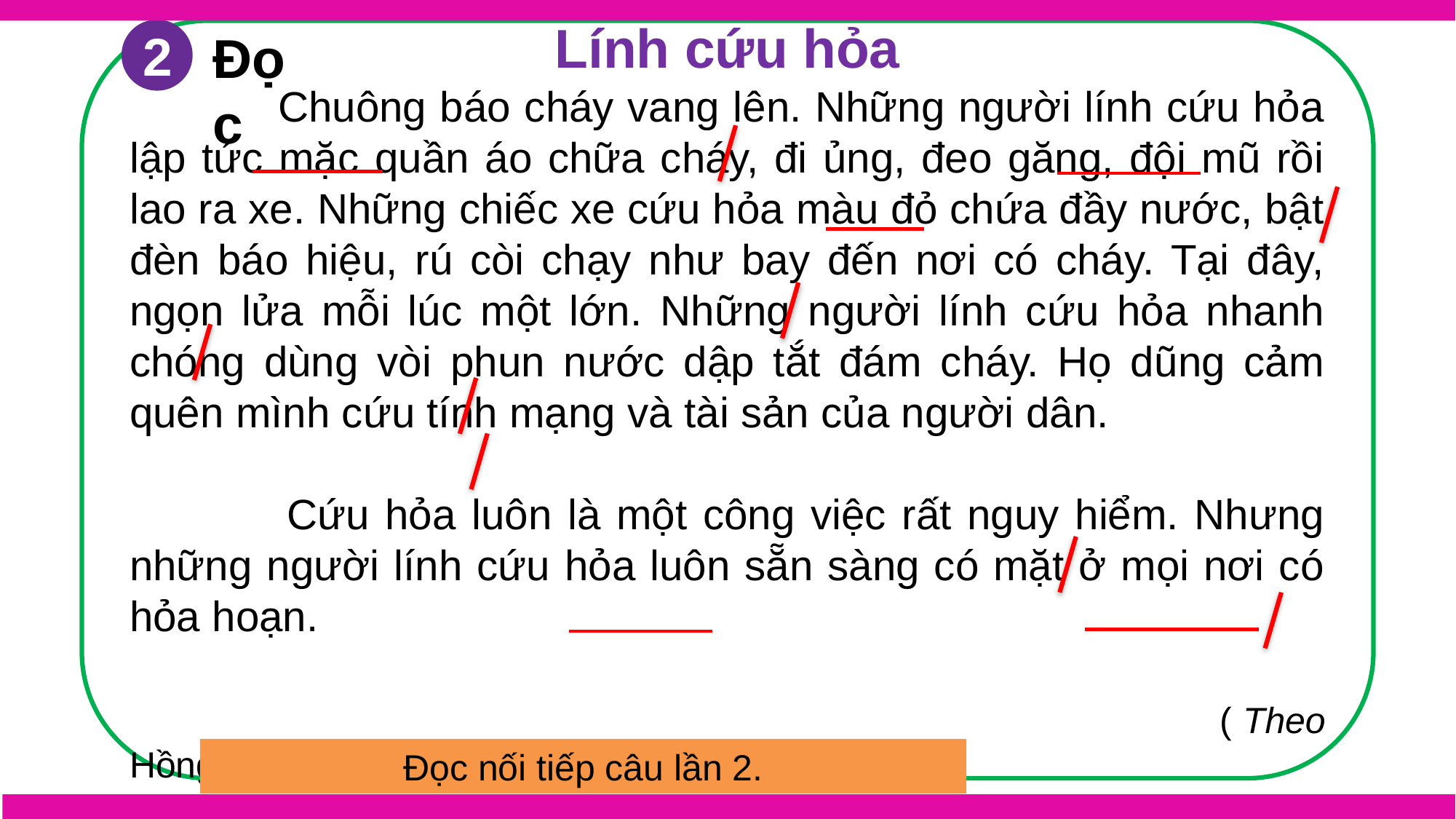

Đọc
2
Lính cứu hỏa
           Chuông báo cháy vang lên. Những người lính cứu hỏa lập tức mặc quần áo chữa cháy, đi ủng, đeo găng, đội mũ rồi lao ra xe. Những chiếc xe cứu hỏa màu đỏ chứa đầy nước, bật đèn báo hiệu, rú còi chạy như bay đến nơi có cháy. Tại đây, ngọn lửa mỗi lúc một lớn. Những người lính cứu hỏa nhanh chóng dùng vòi phun nước dập tắt đám cháy. Họ dũng cảm quên mình cứu tính mạng và tài sản của người dân.

          Cứu hỏa luôn là một công việc rất nguy hiểm. Nhưng những người lính cứu hỏa luôn sẵn sàng có mặt ở mọi nơi có hỏa hoạn.

                                                                                     ( Theo Hồng Vân ))

Đọc nối tiếp câu lần 2.